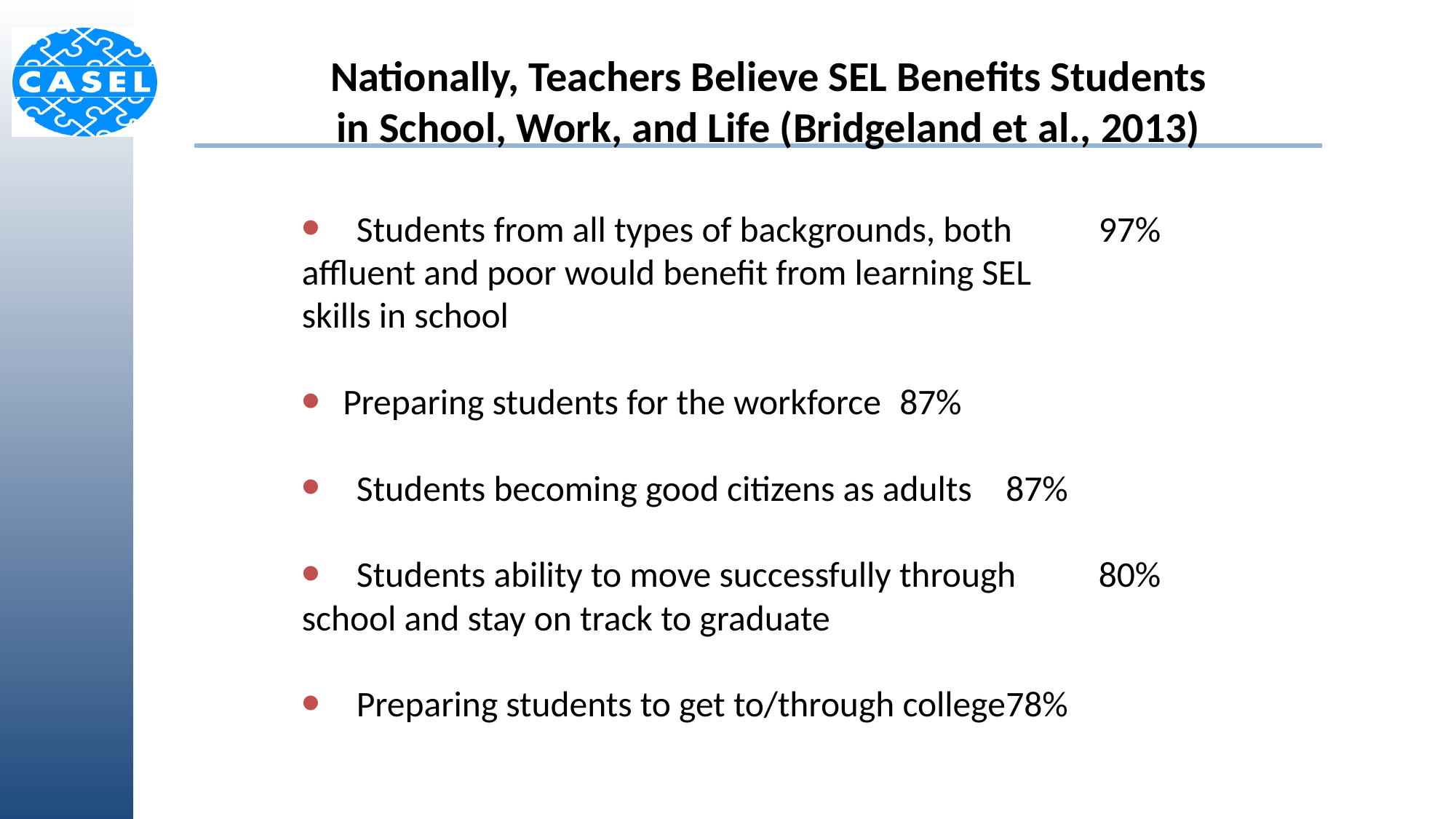

Nationally, Teachers Believe SEL Benefits Students in School, Work, and Life (Bridgeland et al., 2013)
Students from all types of backgrounds, both	97%
affluent and poor would benefit from learning SEL
skills in school

Preparing students for the workforce		87%

Students becoming good citizens as adults	87%

Students ability to move successfully through	80%
school and stay on track to graduate

Preparing students to get to/through college	78%